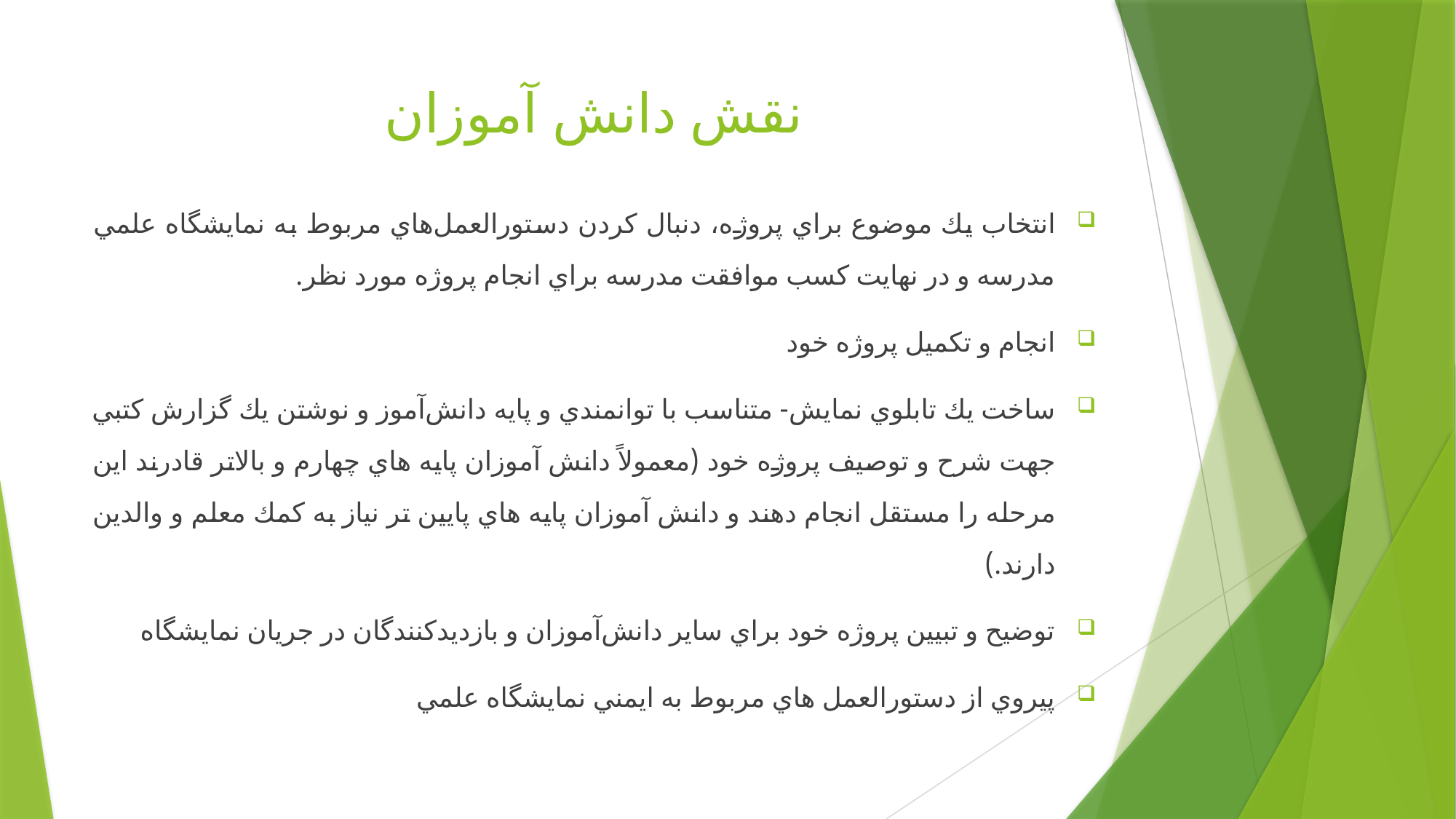

# نقش دانش آموزان
انتخاب يك موضوع براي پروژه، دنبال كردن دستور‌العمل‌هاي مربوط به نمايشگاه علمي مدرسه و در نهايت كسب موافقت مدرسه براي انجام پروژه مورد نظر.
انجام و تكميل پروژه خود
ساخت يك تابلوي نمايش- متناسب با توانمندي و پايه دانش‌آموز و نوشتن يك گزارش كتبي جهت شرح و توصيف پروژه خود (معمولاً دانش آموزان پايه هاي چهارم و بالاتر قادرند اين مرحله را مستقل انجام دهند و دانش آموزان پايه هاي پايين تر نياز به كمك معلم و والدين دارند.)
توضيح و تبيين پروژه خود براي ساير دانش‌آموزان و بازديدكنندگان در جريان نمايشگاه
پيروي از دستورالعمل هاي مربوط به ايمني نمايشگاه علمي